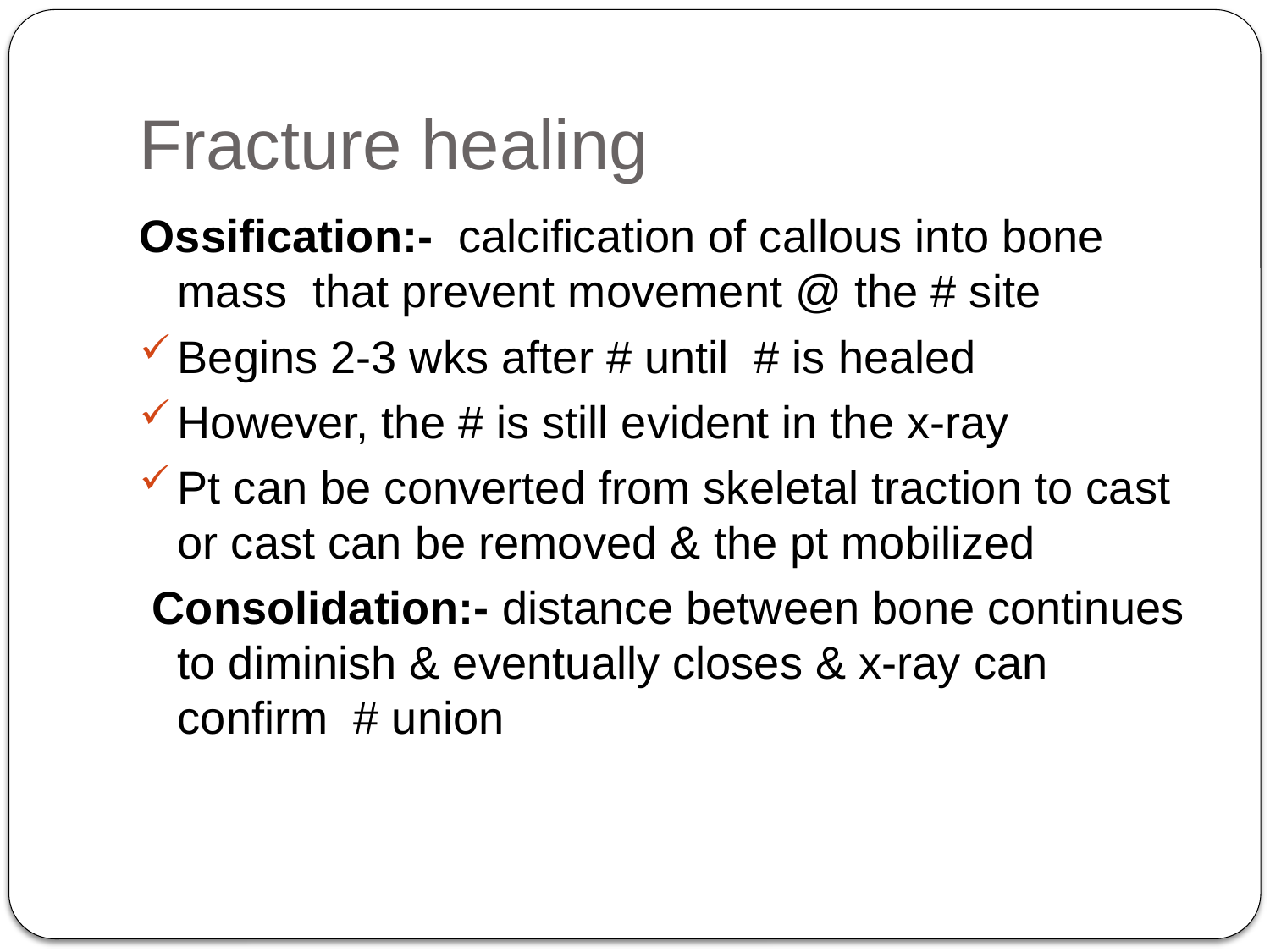

# Fracture healing
Ossification:-  calcification of callous into bone mass  that prevent movement @ the # site
Begins 2-3 wks after # until  # is healed
However, the # is still evident in the x-ray
Pt can be converted from skeletal traction to cast or cast can be removed & the pt mobilized
 Consolidation:- distance between bone continues to diminish & eventually closes & x-ray can confirm  # union